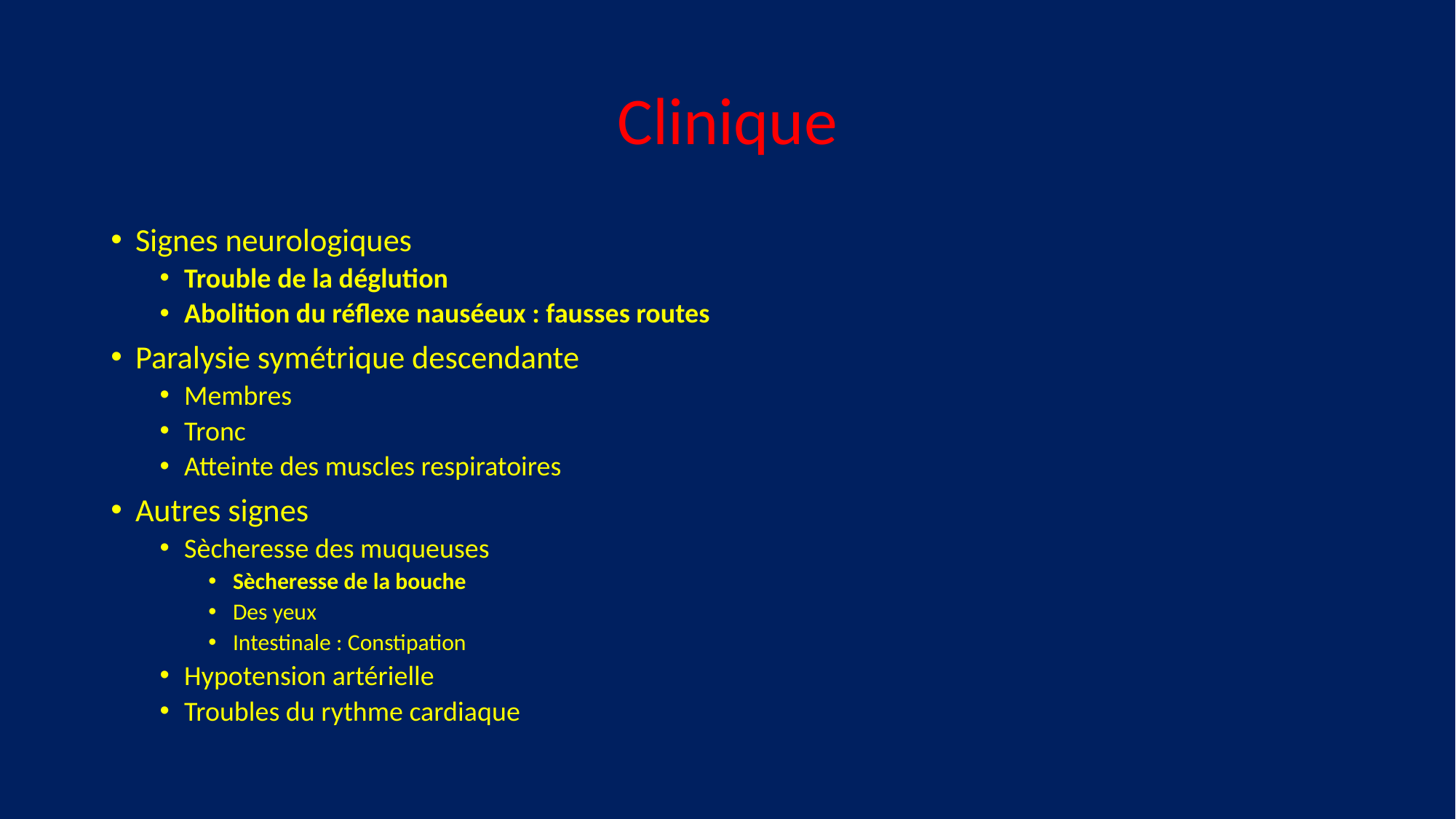

# Clinique
Signes neurologiques
Trouble de la déglution
Abolition du réflexe nauséeux : fausses routes
Paralysie symétrique descendante
Membres
Tronc
Atteinte des muscles respiratoires
Autres signes
Sècheresse des muqueuses
Sècheresse de la bouche
Des yeux
Intestinale : Constipation
Hypotension artérielle
Troubles du rythme cardiaque